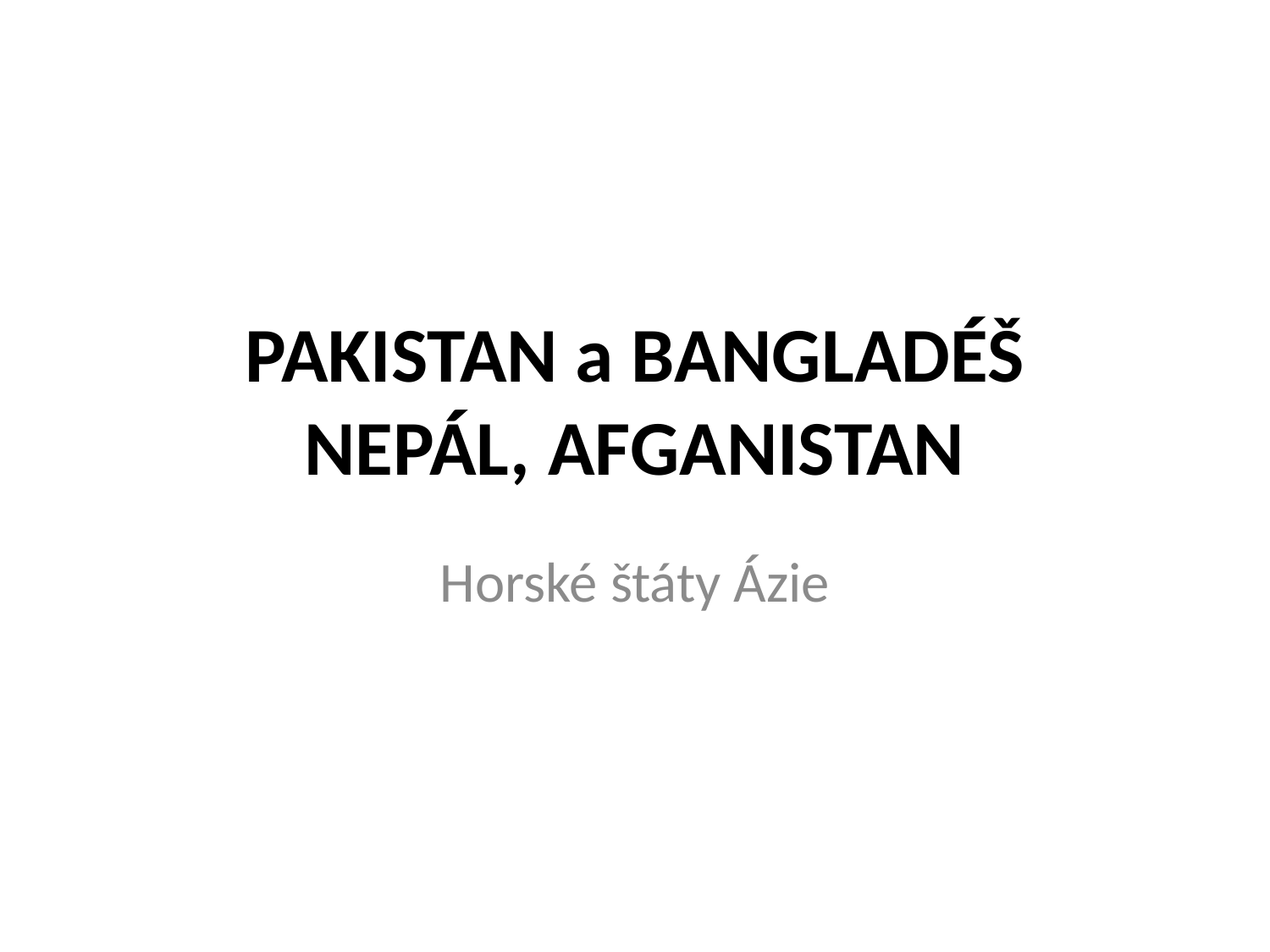

# PAKISTAN a BANGLADÉŠ NEPÁL, AFGANISTAN
Horské štáty Ázie